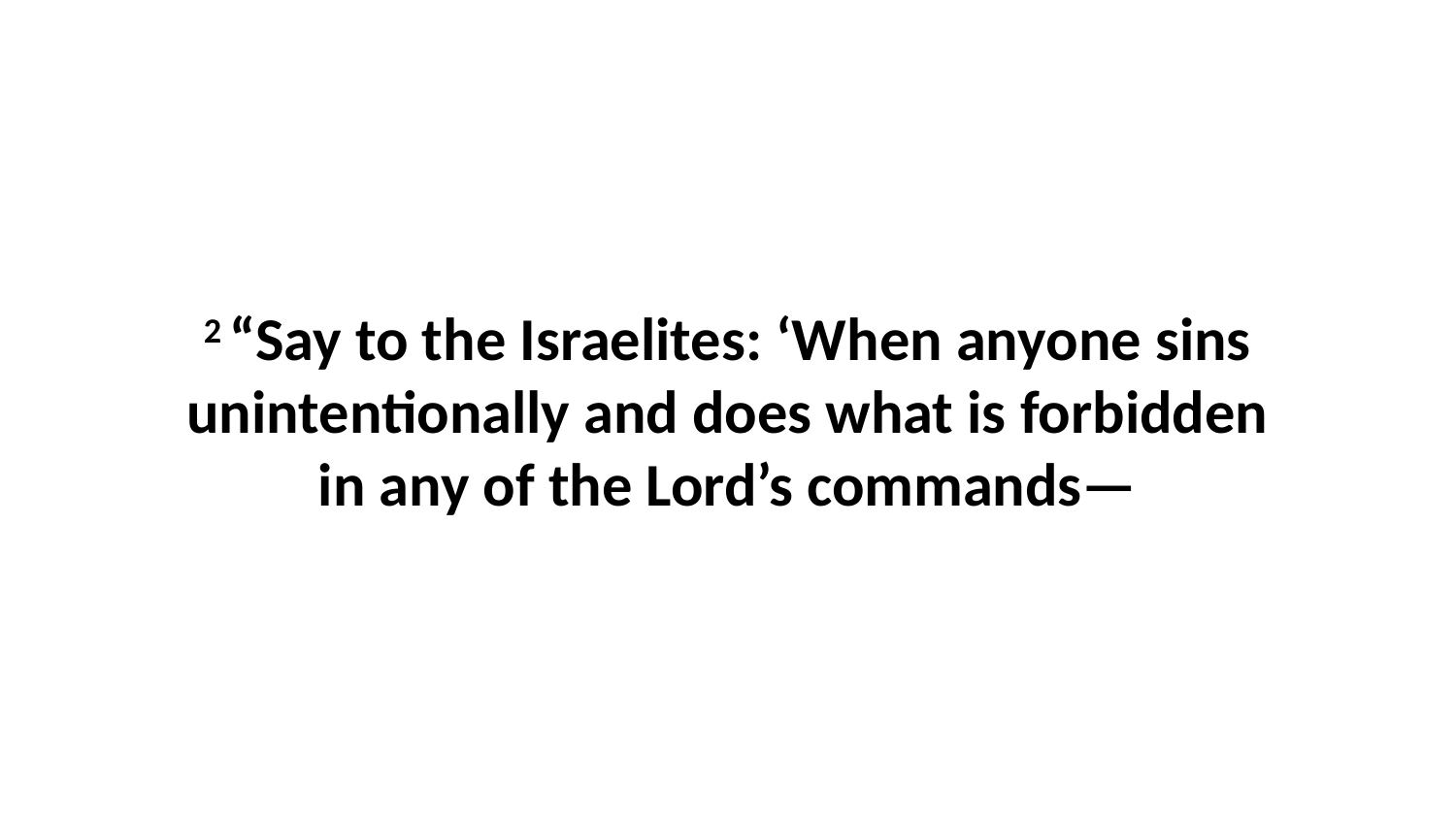

2 “Say to the Israelites: ‘When anyone sins unintentionally and does what is forbidden in any of the Lord’s commands—